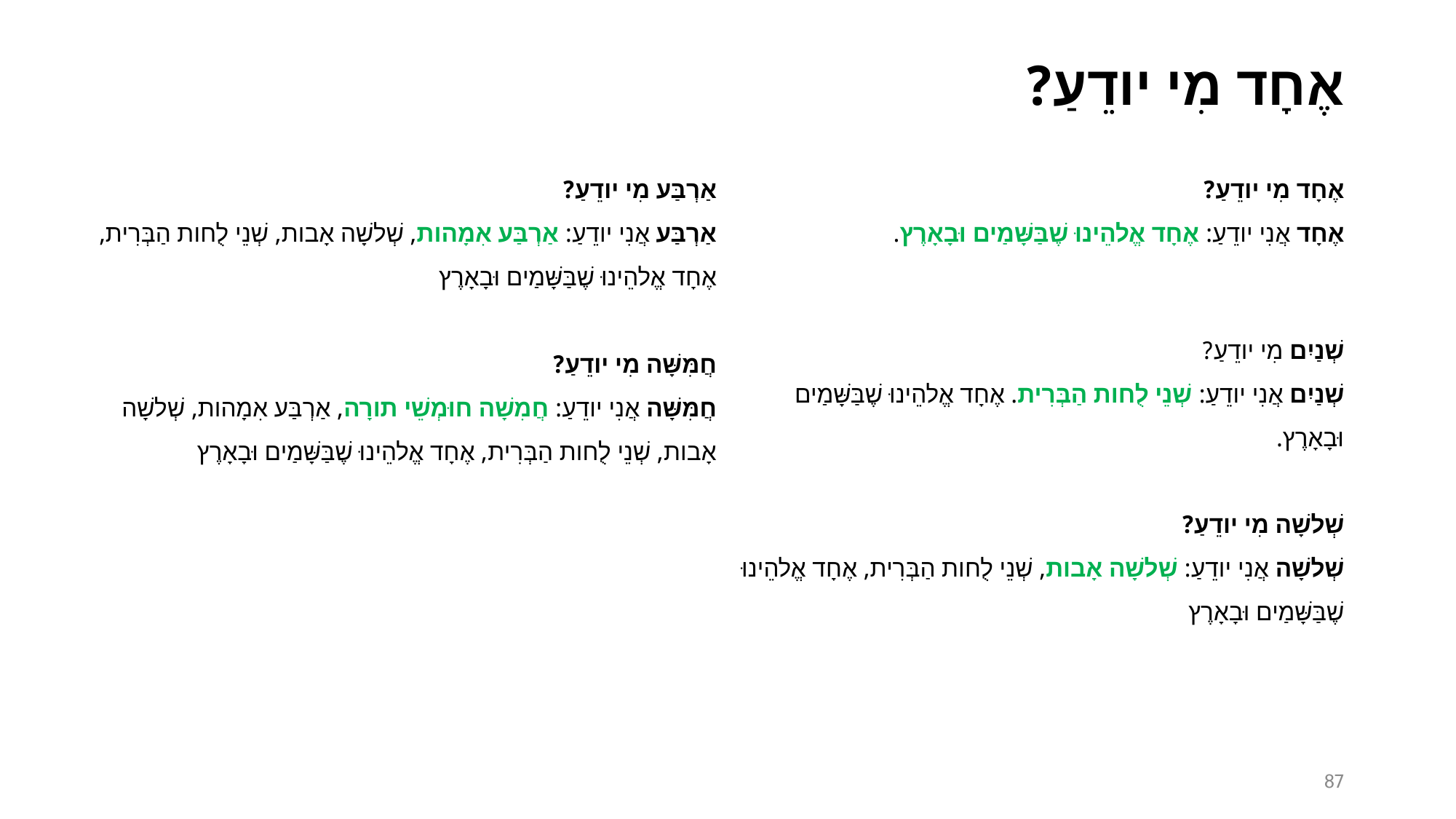

# אֶחָד מִי יודֵעַ?
אַרְבַּע מִי יודֵעַ?
אַרְבַּע אֲנִי יודֵעַ: אַרְבַּע אִמָהות, שְׁלשָׁה אָבות, שְׁנֵי לֻחות הַבְּרִית, אֶחָד אֱלהֵינוּ שֶׁבַּשָּׁמַים וּבָאָרֶץ
חֲמִּשָּׁה מִי יודֵעַ?
חֲמִּשָּׁה אֲנִי יודֵעַ: חֲמִשָׁה חוּמְשֵׁי תורָה, אַרְבַּע אִמָהות, שְׁלשָׁה אָבות, שְׁנֵי לֻחות הַבְּרִית, אֶחָד אֱלהֵינוּ שֶׁבַּשָּׁמַים וּבָאָרֶץ
אֶחָד מִי יודֵעַ?
אֶחָד אֲנִי יודֵעַ: אֶחָד אֱלהֵינוּ שֶׁבַּשָּׁמַים וּבָאָרֶץ.

שְׁנַיִם מִי יודֵעַ?
שְׁנַיִם אֲנִי יודֵעַ: שְׁנֵי לֻחות הַבְּרִית. אֶחָד אֱלהֵינוּ שֶׁבַּשָּׁמַים וּבָאָרֶץ.
שְׁלשָׁה מִי יודֵעַ?
שְׁלשָׁה אֲנִי יודֵעַ: שְׁלשָׁה אָבות, שְׁנֵי לֻחות הַבְּרִית, אֶחָד אֱלהֵינוּ שֶׁבַּשָּׁמַים וּבָאָרֶץ

87